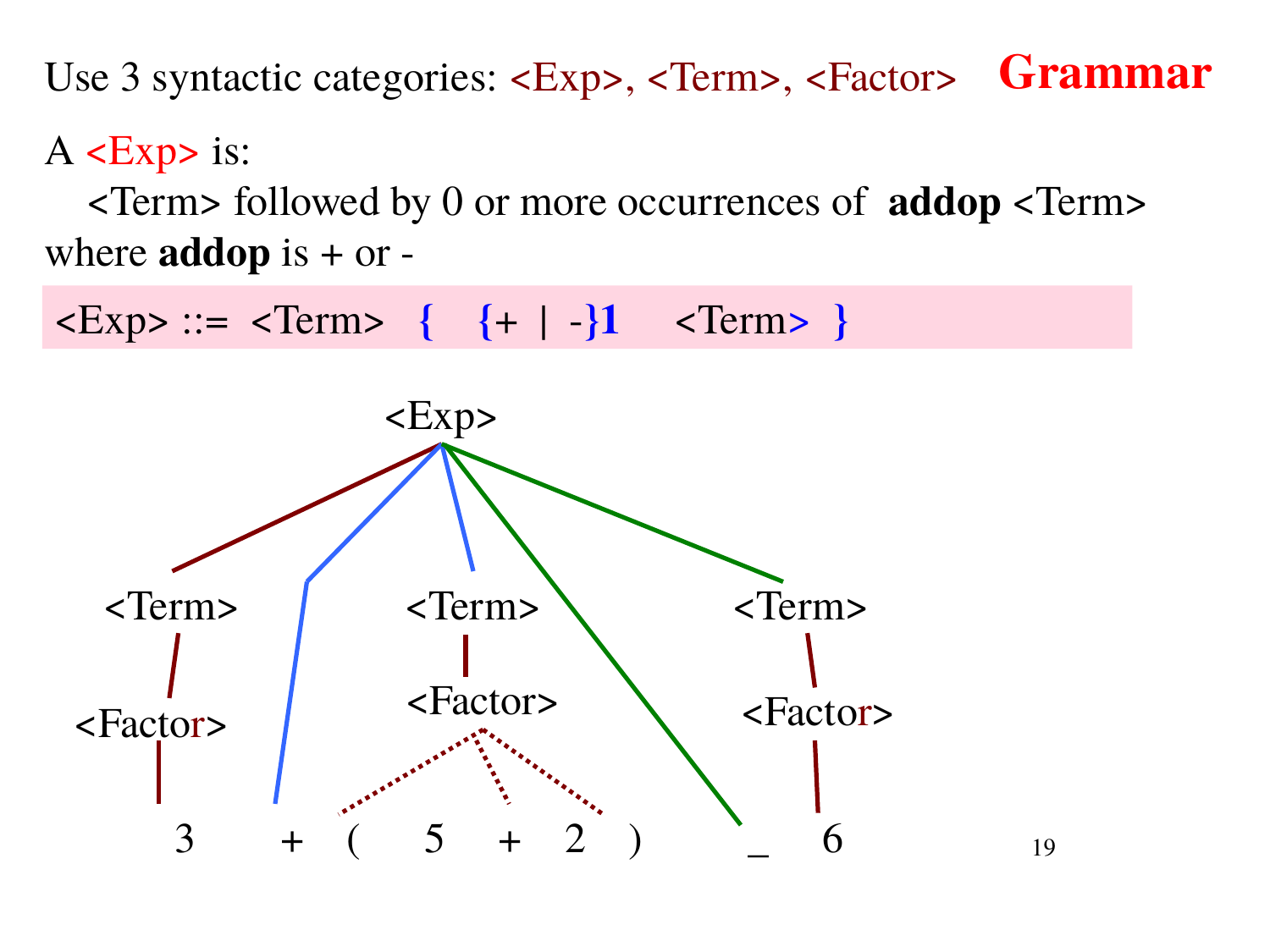

# Grammar
Use 3 syntactic categories: <Exp>, <Term>, <Factor>
A <Exp> is:
    <Term> followed by 0 or more occurrences of  addop <Term>
where addop is + or -
<Exp> ::=  <Term>   {    {+  |  -}1     <Term>  }
<Exp>
<Term>
<Term>
<Term>
<Factor>
<Factor>
<Factor>
3        +    (      5     +    2    )          _     6
19